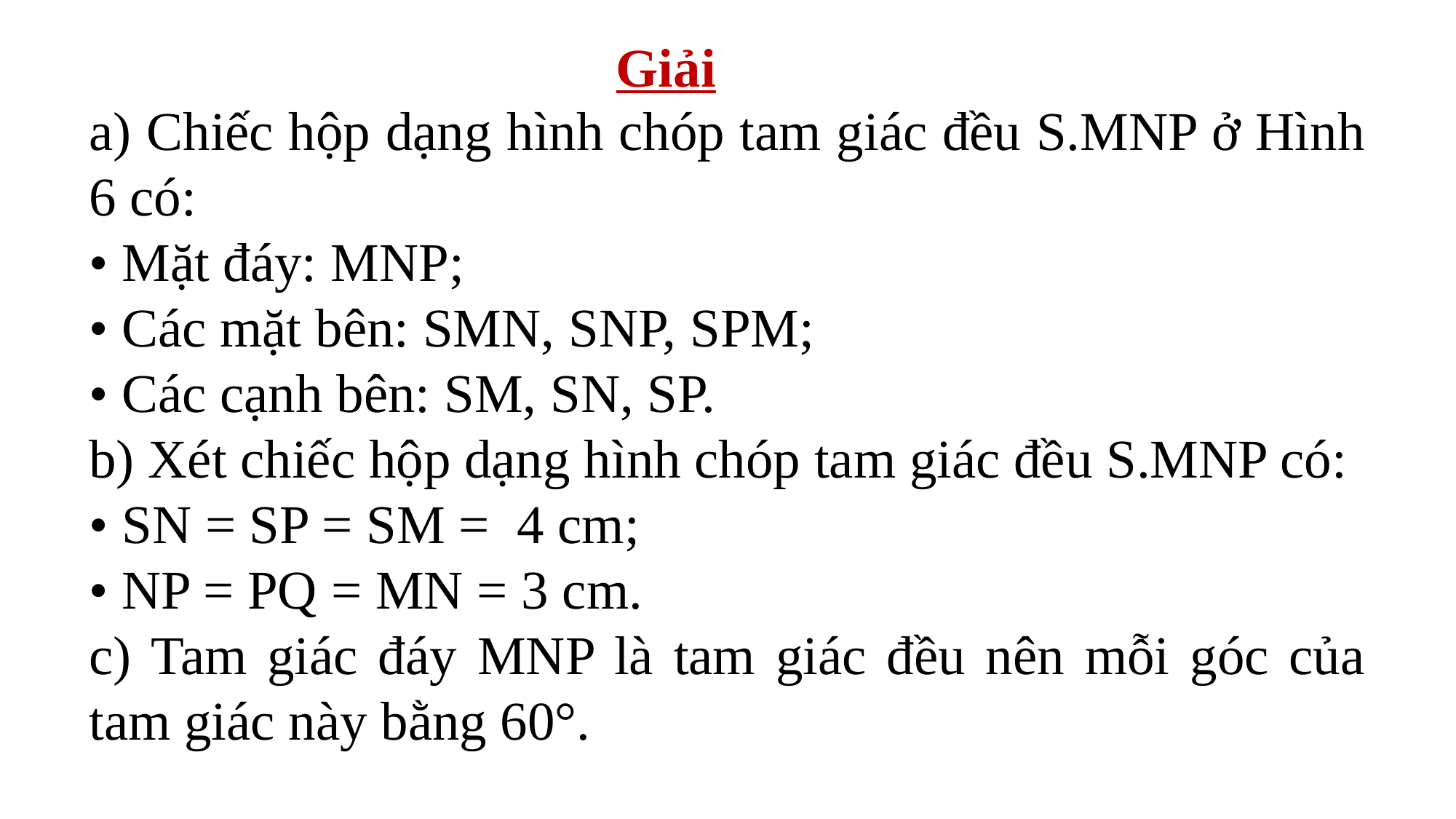

Giải
a) Chiếc hộp dạng hình chóp tam giác đều S.MNP ở Hình 6 có:
• Mặt đáy: MNP;
• Các mặt bên: SMN, SNP, SPM;
• Các cạnh bên: SM, SN, SP.
b) Xét chiếc hộp dạng hình chóp tam giác đều S.MNP có:
• SN = SP = SM =  4 cm;
• NP = PQ = MN = 3 cm.
c) Tam giác đáy MNP là tam giác đều nên mỗi góc của tam giác này bằng 60°.